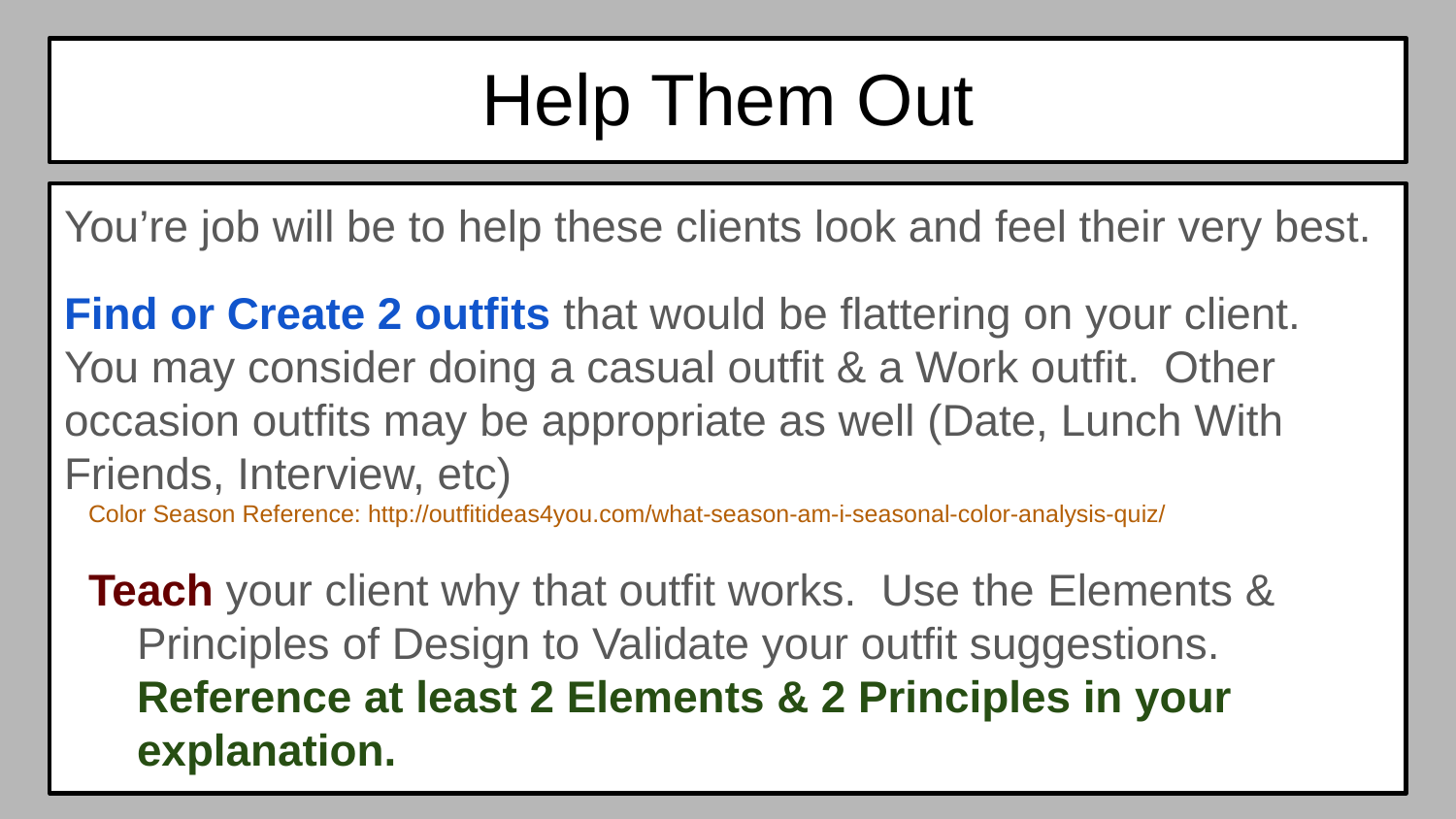

# Help Them Out
You’re job will be to help these clients look and feel their very best.

Find or Create 2 outfits that would be flattering on your client.  You may consider doing a casual outfit & a Work outfit.  Other occasion outfits may be appropriate as well (Date, Lunch With Friends, Interview, etc)
Color Season Reference: http://outfitideas4you.com/what-season-am-i-seasonal-color-analysis-quiz/

Teach your client why that outfit works.  Use the Elements & Principles of Design to Validate your outfit suggestions. Reference at least 2 Elements & 2 Principles in your explanation.